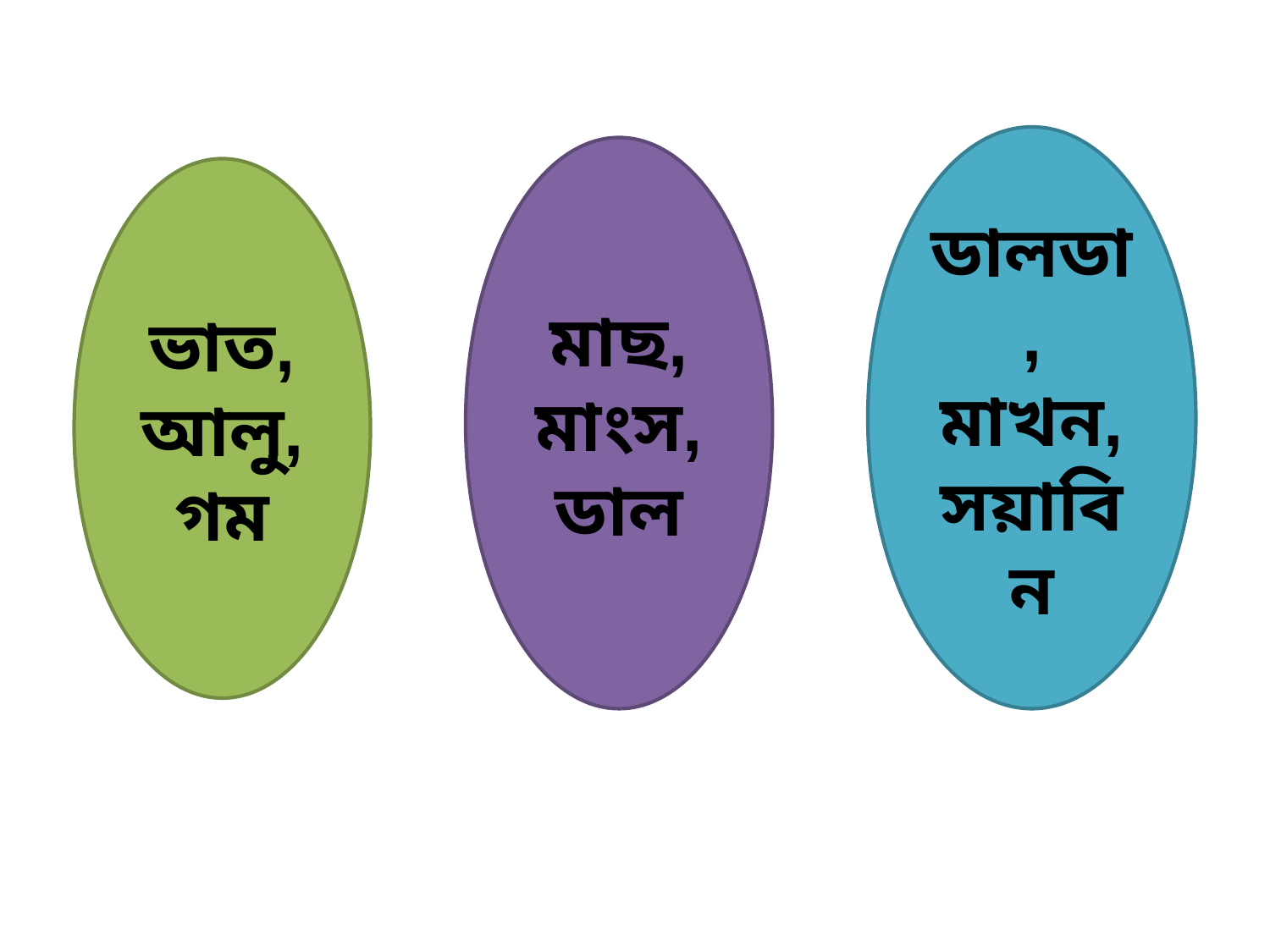

ডালডা, মাখন,
সয়াবিন
মাছ,
মাংস,
ডাল
ভাত, আলু,
গম